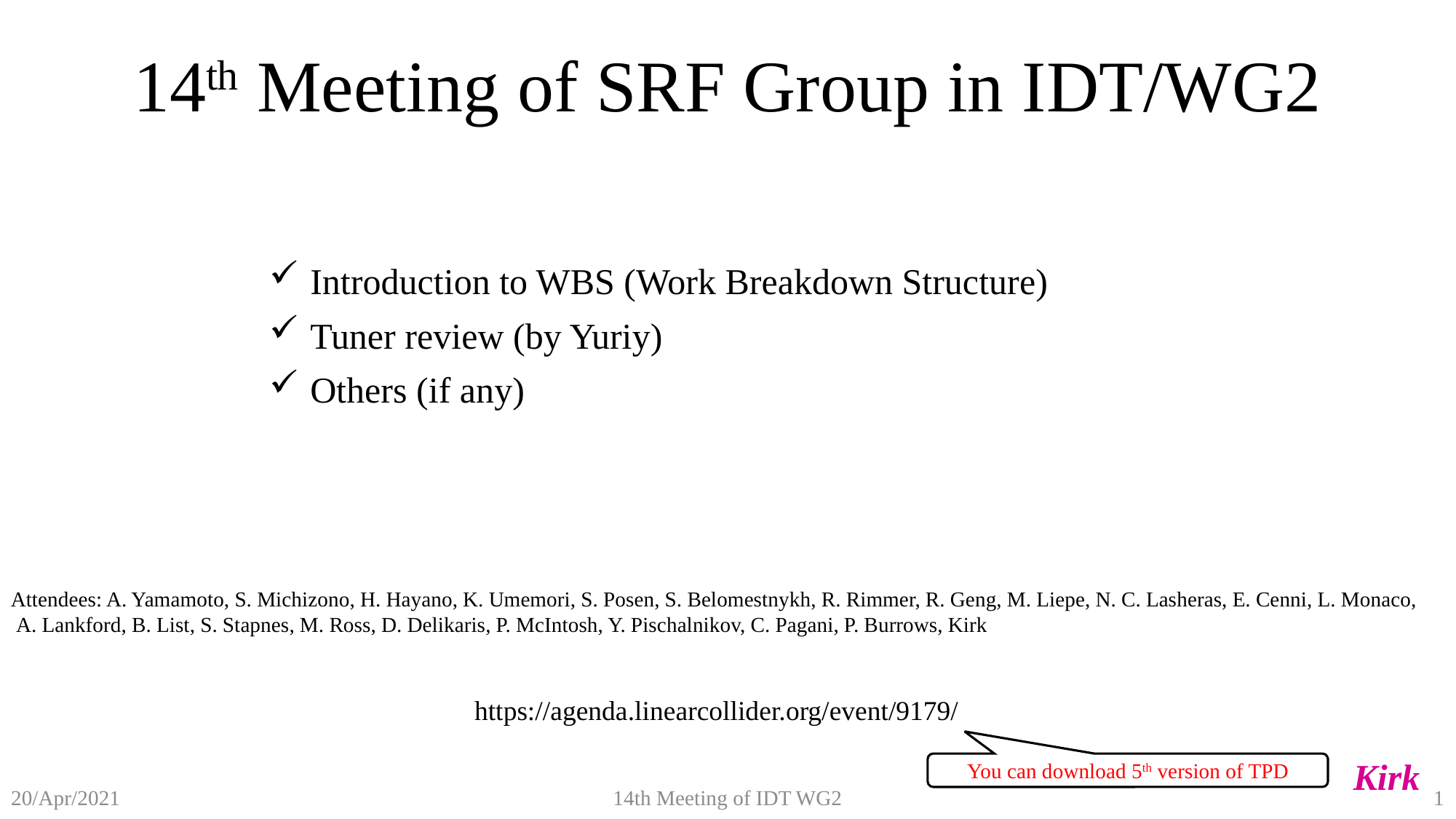

# 14th Meeting of SRF Group in IDT/WG2
Introduction to WBS (Work Breakdown Structure)
Tuner review (by Yuriy)
Others (if any)
Attendees: A. Yamamoto, S. Michizono, H. Hayano, K. Umemori, S. Posen, S. Belomestnykh, R. Rimmer, R. Geng, M. Liepe, N. C. Lasheras, E. Cenni, L. Monaco,
 A. Lankford, B. List, S. Stapnes, M. Ross, D. Delikaris, P. McIntosh, Y. Pischalnikov, C. Pagani, P. Burrows, Kirk
https://agenda.linearcollider.org/event/9179/
Kirk
You can download 5th version of TPD
14th Meeting of IDT WG2
1
20/Apr/2021